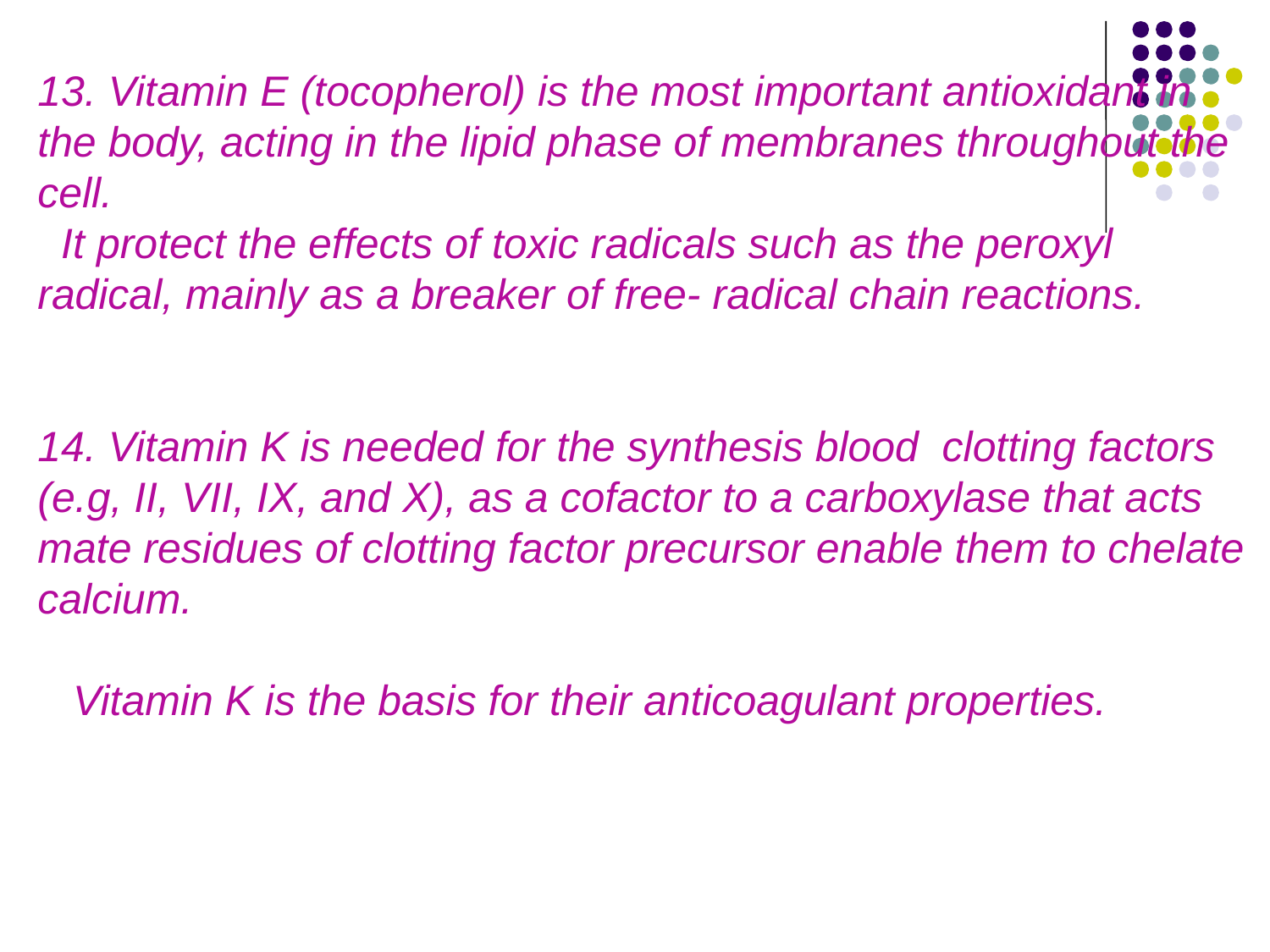

# 13. Vitamin E (tocopherol) is the most important antioxidant in the body, acting in the lipid phase of membranes throughout the cell. It protect the effects of toxic radicals such as the peroxyl radical, mainly as a breaker of free- radical chain reactions. 14. Vitamin K is needed for the synthesis blood  clotting factors (e.g, II, VII, IX, and X), as a cofactor to a carboxylase that acts mate residues of clotting factor precursor enable them to chelate calcium. Vitamin K is the basis for their anticoagulant properties.